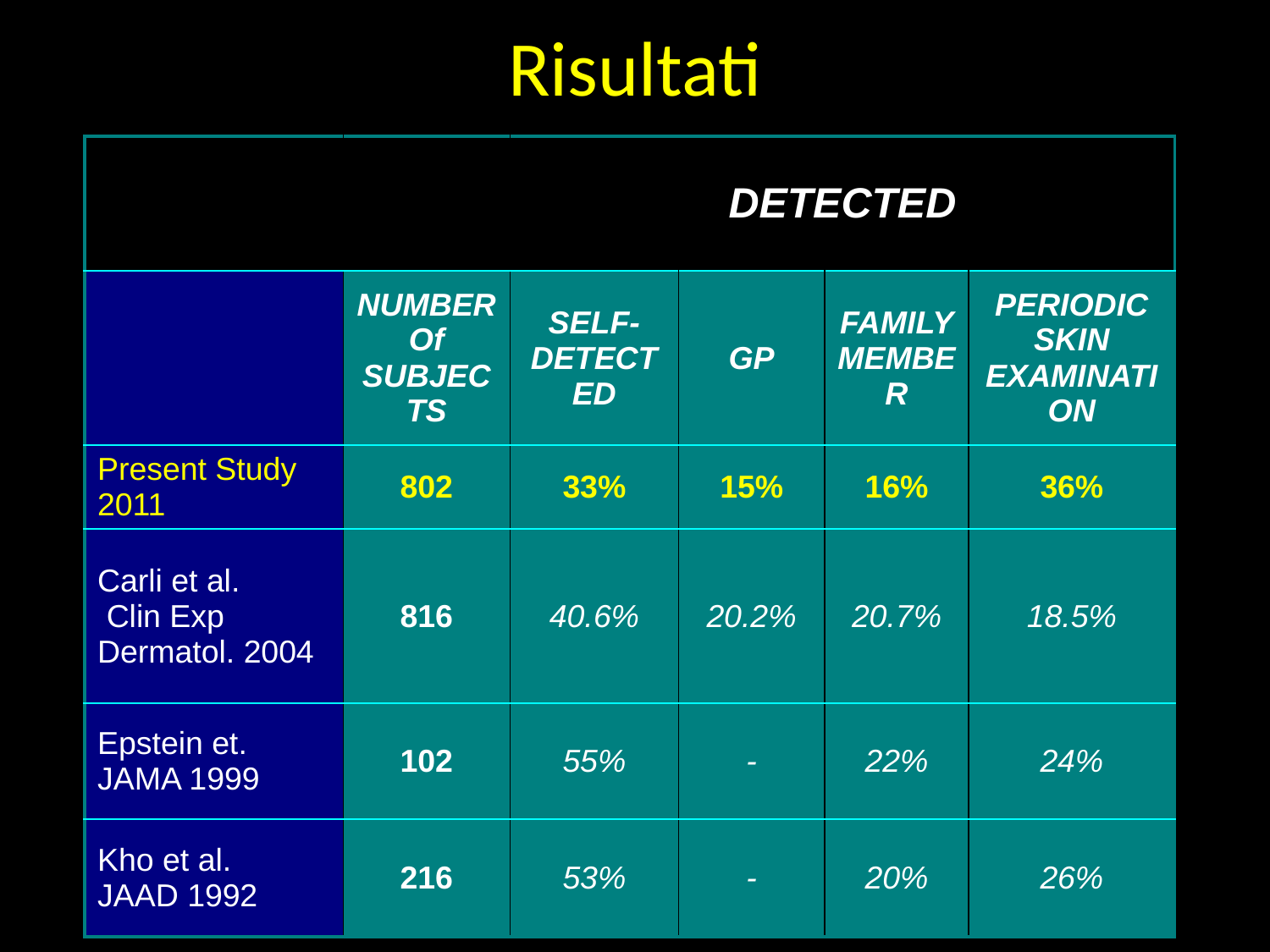

Risultati
|  |  | DETECTED |  |  |  |
| --- | --- | --- | --- | --- | --- |
|  | NUMBER Of SUBJECTS | SELF-DETECTED | GP | FAMILY MEMBER | PERIODIC SKIN EXAMINATION |
| Present Study 2011 | 802 | 33% | 15% | 16% | 36% |
| Carli et al. Clin Exp Dermatol. 2004 | 816 | 40.6% | 20.2% | 20.7% | 18.5% |
| Epstein et. JAMA 1999 | 102 | 55% | - | 22% | 24% |
| Kho et al. JAAD 1992 | 216 | 53% | - | 20% | 26% |